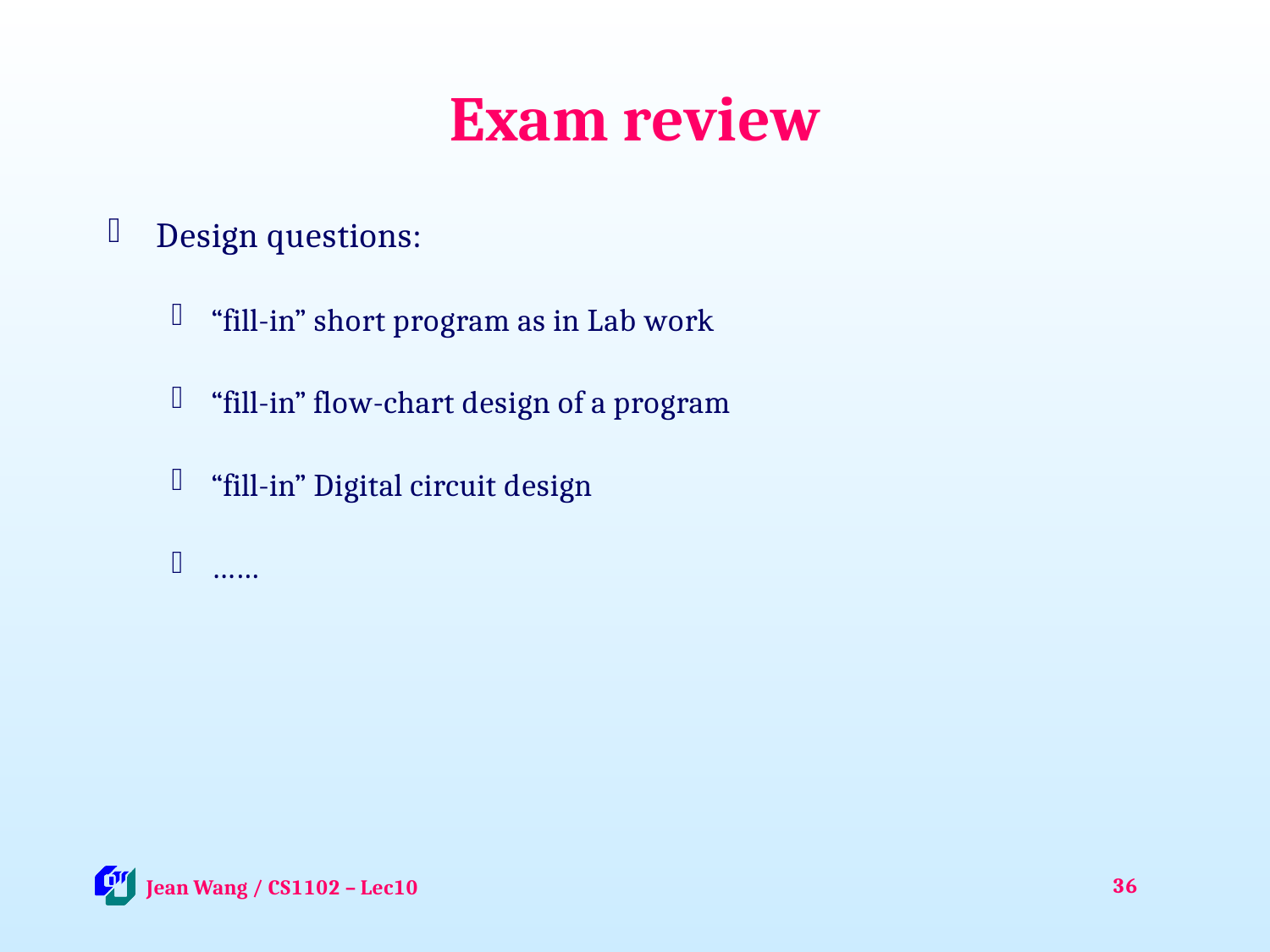

# Exam review
Design questions:
“fill-in” short program as in Lab work
“fill-in” flow-chart design of a program
“fill-in” Digital circuit design
……
36
    Jean Wang / CS1102 – Lec10